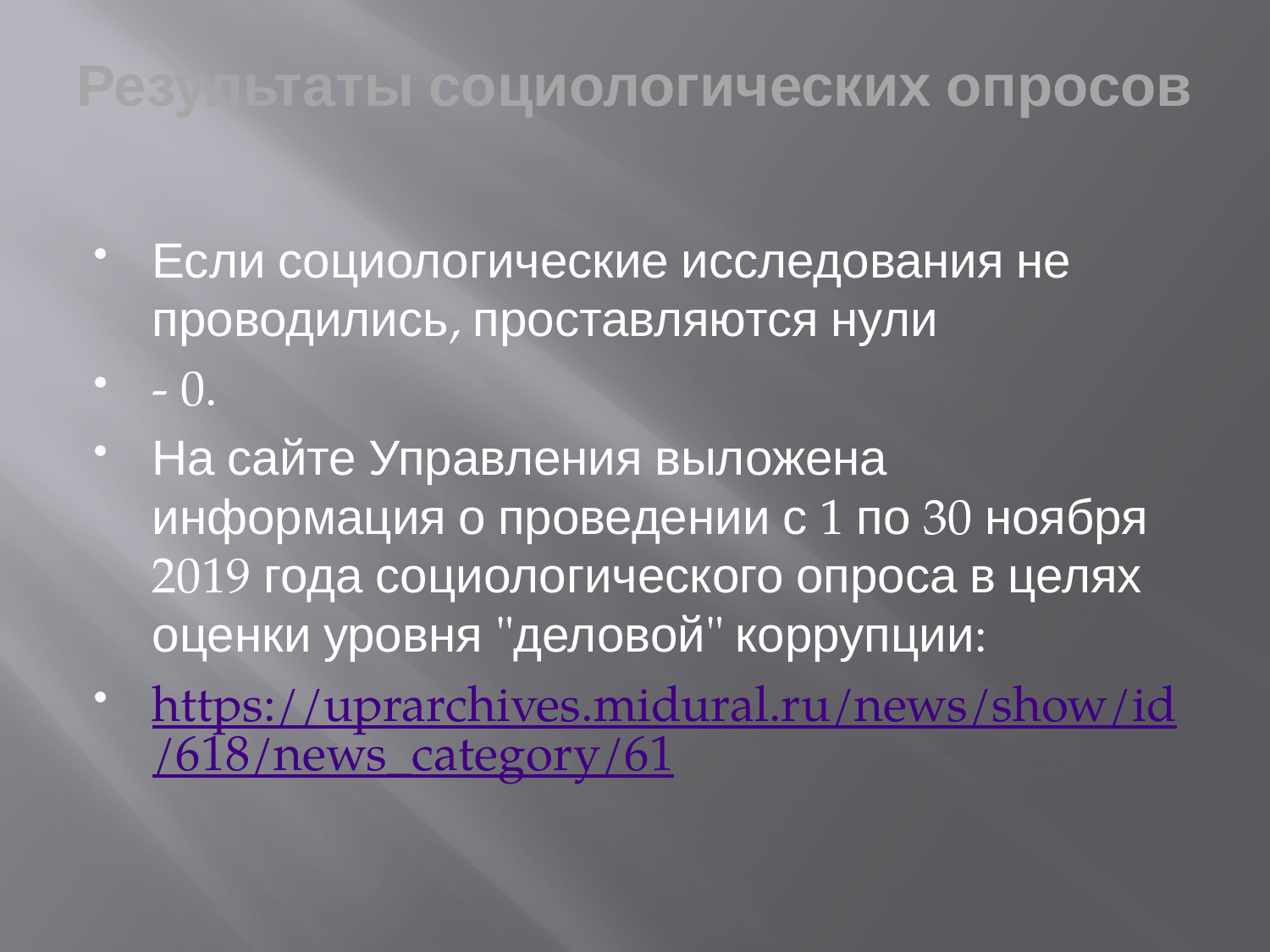

# Результаты социологических опросов
Если социологические исследования не проводились, проставляются нули
- 0.
На сайте Управления выложена информация о проведении с 1 по 30 ноября 2019 года социологического опроса в целях оценки уровня "деловой" коррупции:
https://uprarchives.midural.ru/news/show/id/618/news_category/61